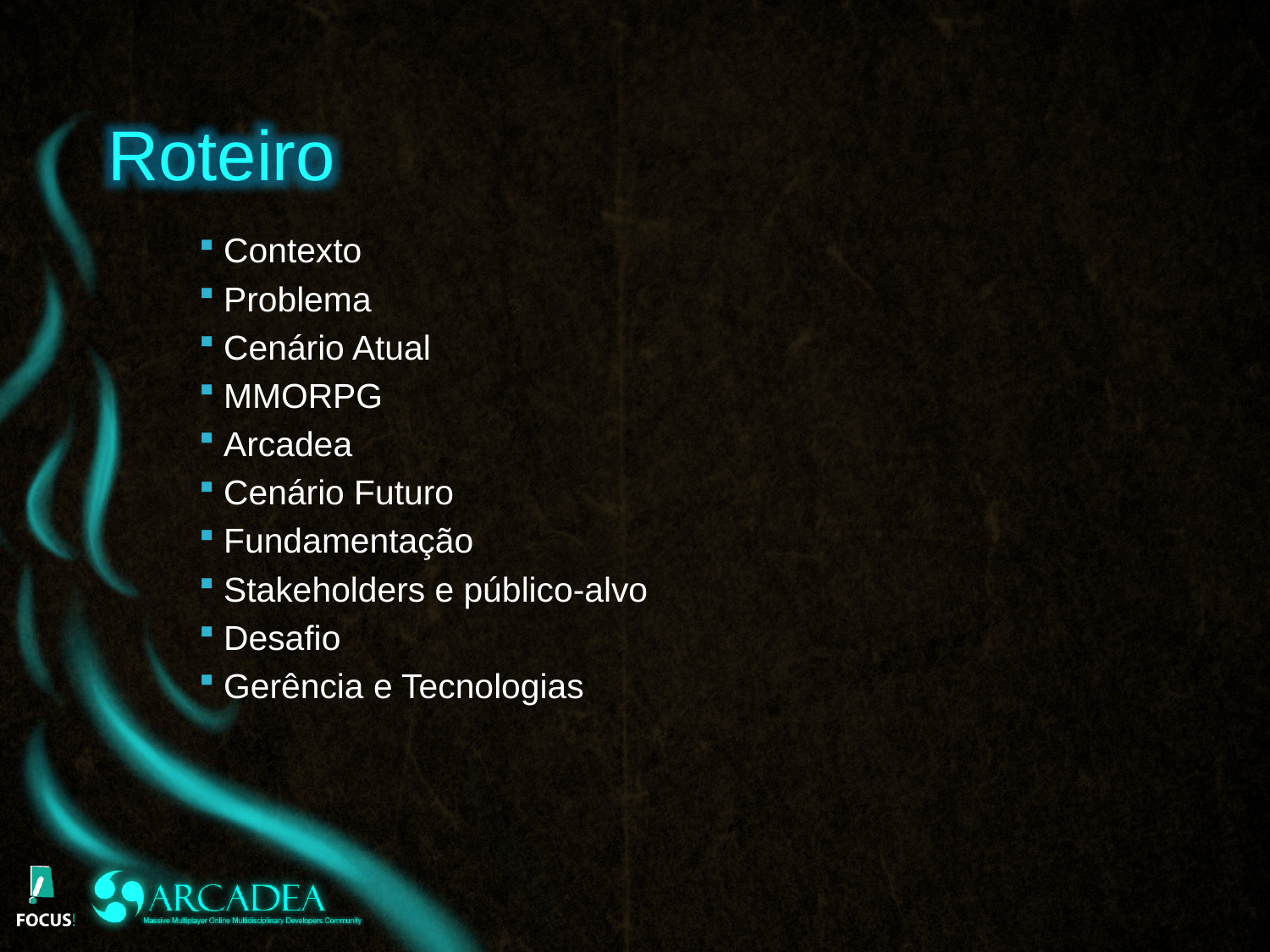

Roteiro
Contexto
Problema
Cenário Atual
MMORPG
Arcadea
Cenário Futuro
Fundamentação
Stakeholders e público-alvo
Desafio
Gerência e Tecnologias